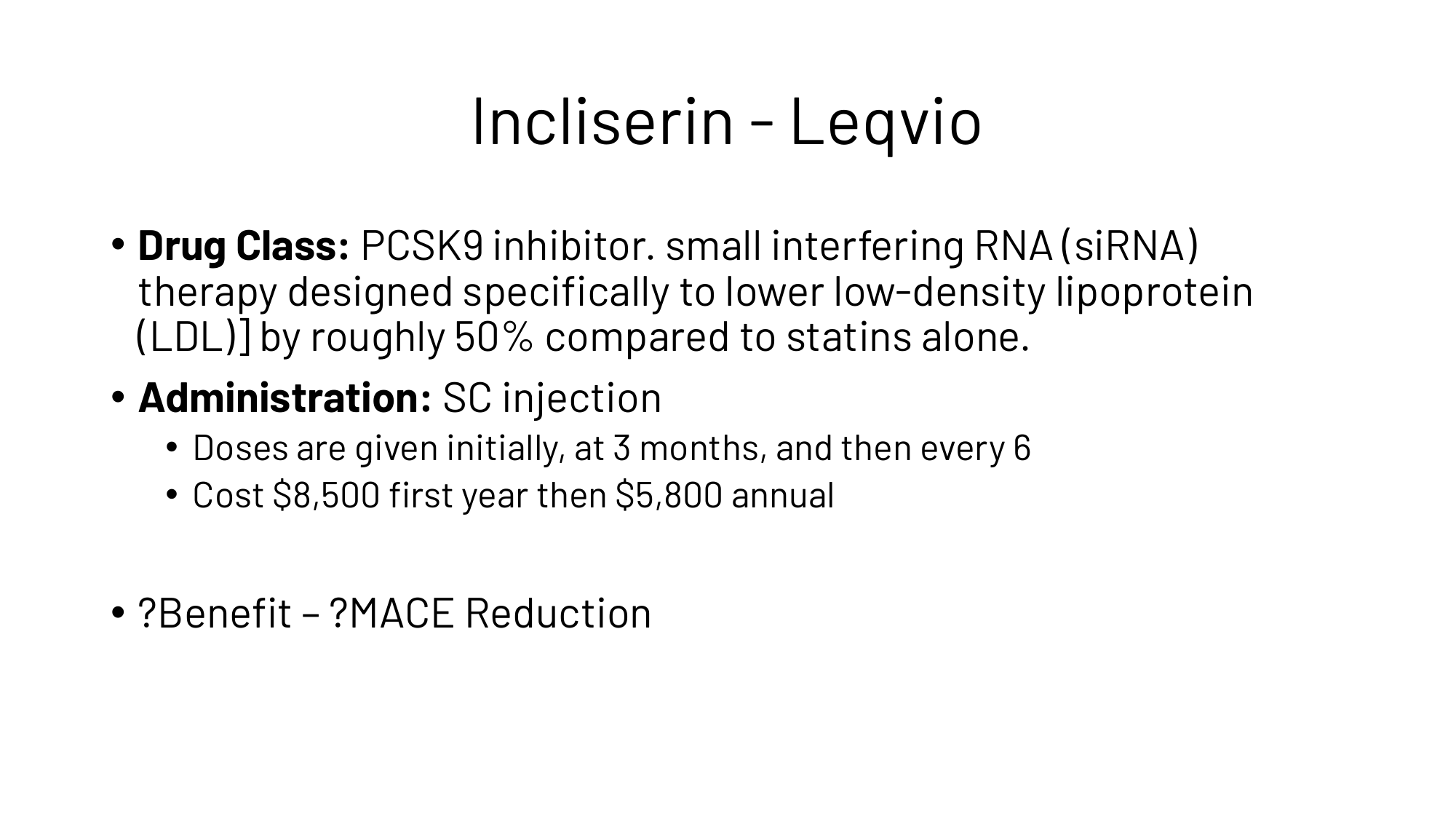

# Incliserin - Leqvio
Drug Class: PCSK9 inhibitor. small interfering RNA (siRNA) therapy designed specifically to lower low-density lipoprotein (LDL)] by roughly 50% compared to statins alone.
Administration: SC injection
Doses are given initially, at 3 months, and then every 6
Cost $8,500 first year then $5,800 annual

?Benefit – ?MACE Reduction